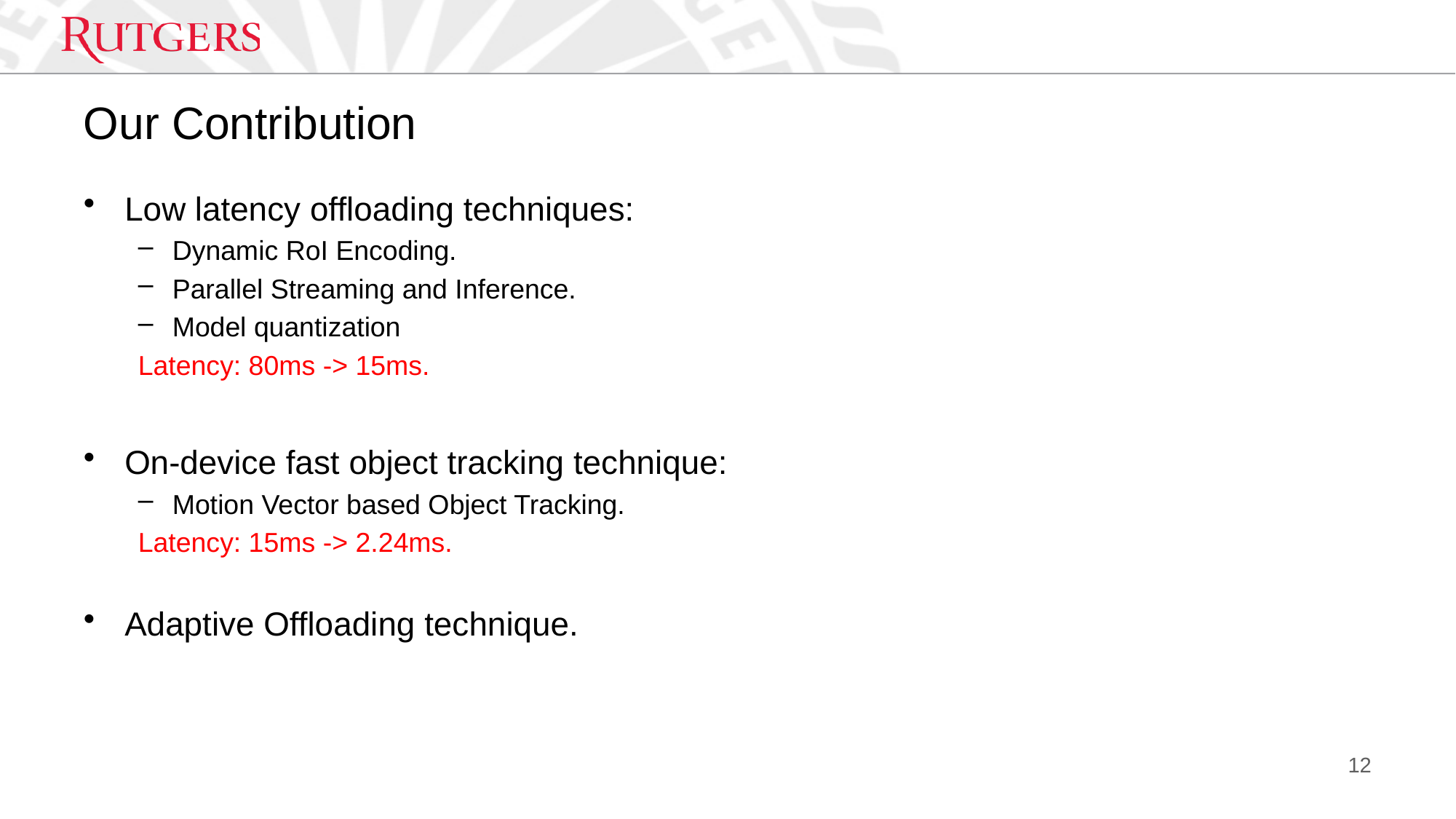

# Our Contribution
Low latency offloading techniques:
Dynamic RoI Encoding.
Parallel Streaming and Inference.
Model quantization
Latency: 80ms -> 15ms.

On-device fast object tracking technique:
Motion Vector based Object Tracking.
Latency: 15ms -> 2.24ms.

Adaptive Offloading technique.
12